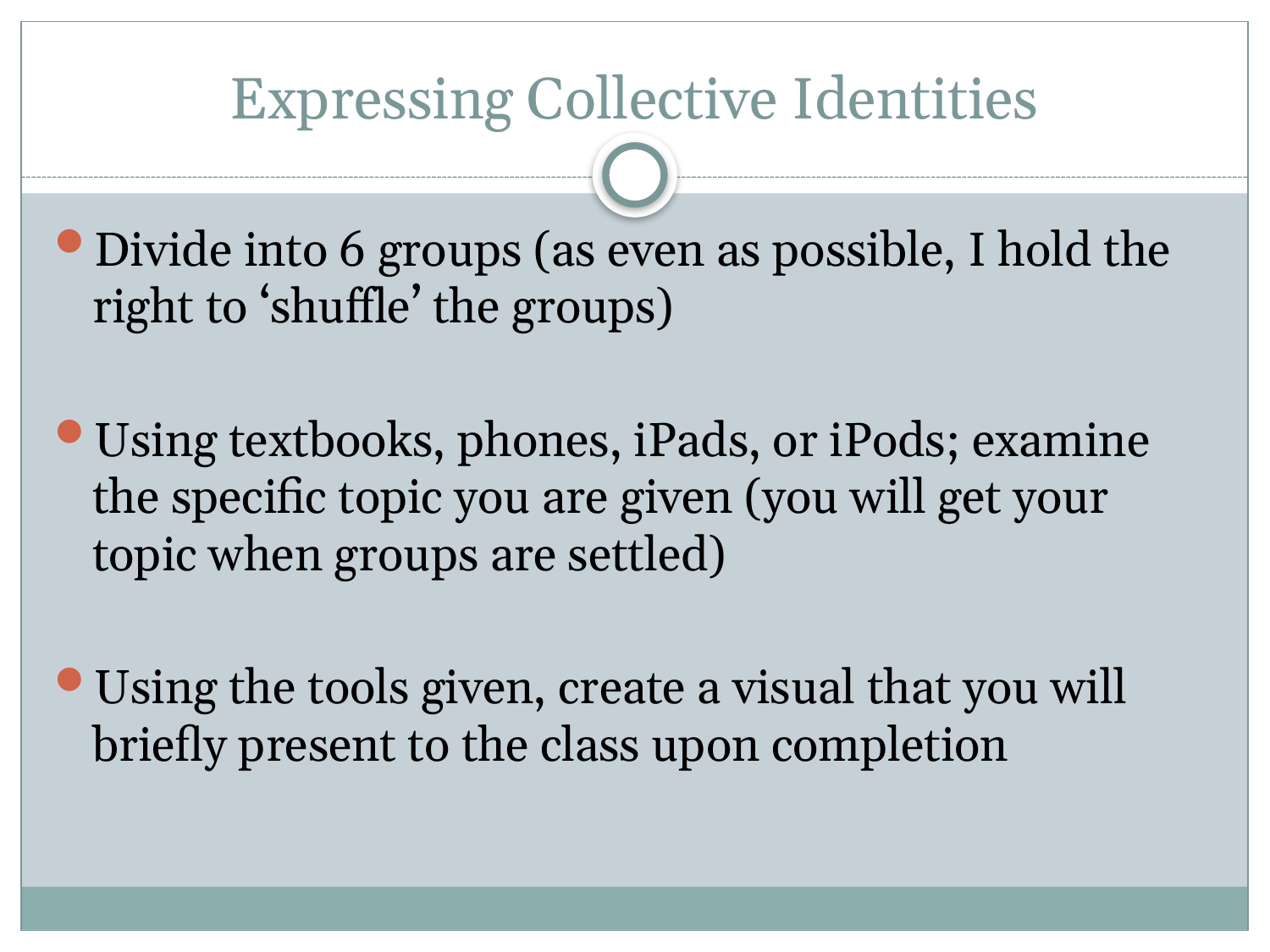

# Expressing Collective Identities
Divide into 6 groups (as even as possible, I hold the right to ‘shuffle’ the groups)

Using textbooks, phones, iPads, or iPods; examine the specific topic you are given (you will get your topic when groups are settled)

Using the tools given, create a visual that you will briefly present to the class upon completion